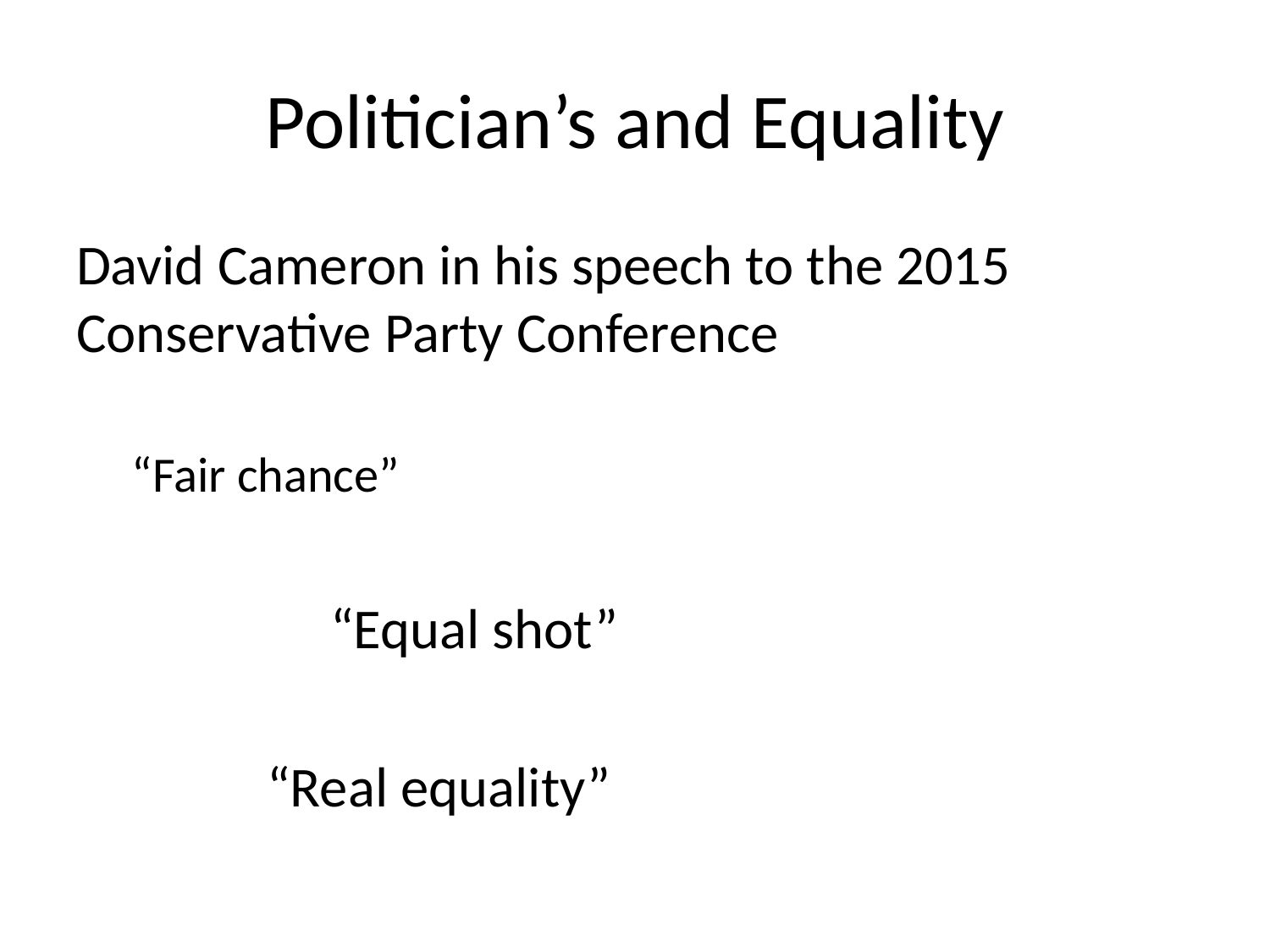

# Politician’s and Equality
David Cameron in his speech to the 2015 Conservative Party Conference

“Fair chance”

“Equal shot”

“Real equality”